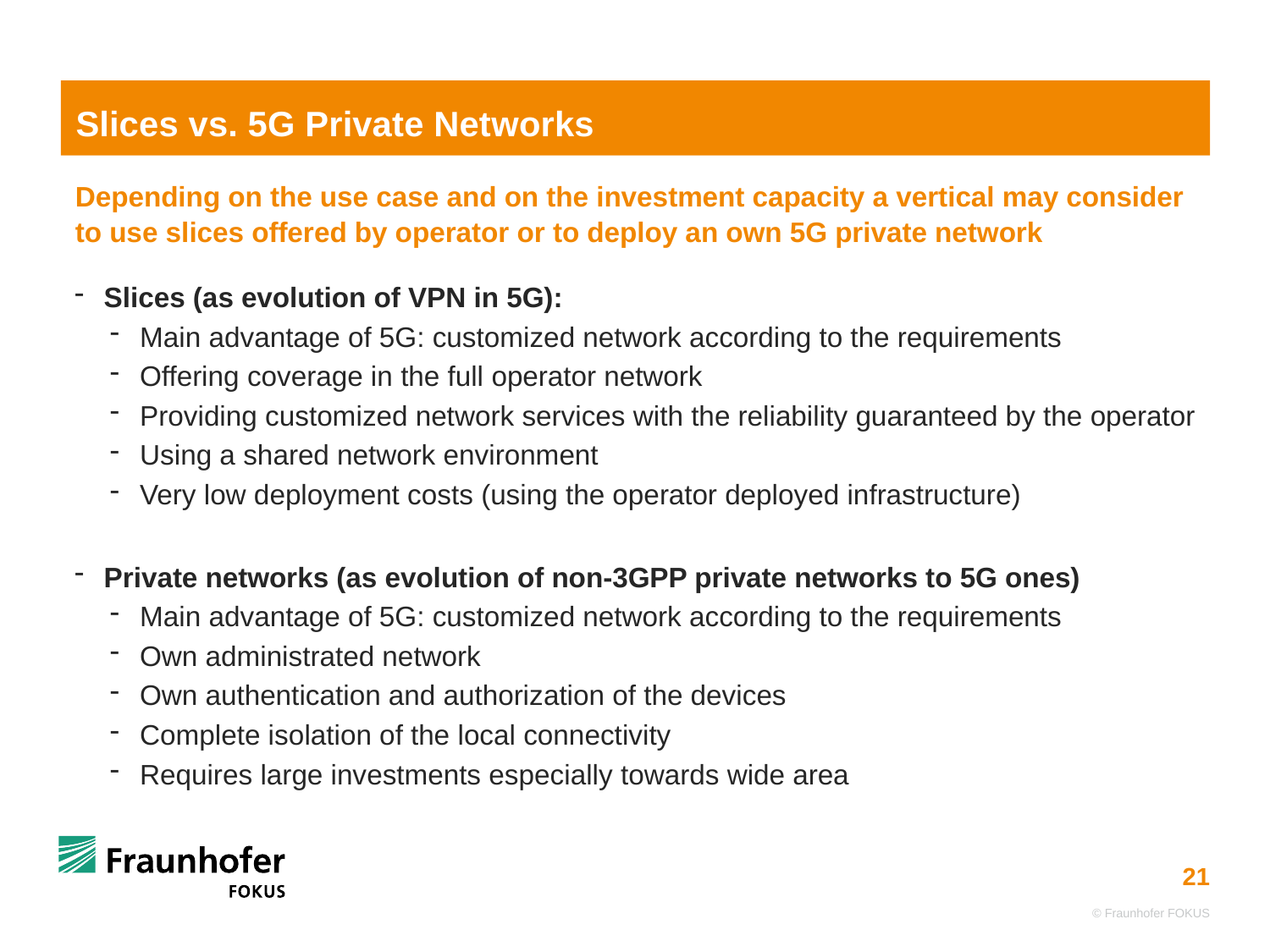

# Slices vs. 5G Private Networks
Depending on the use case and on the investment capacity a vertical may consider to use slices offered by operator or to deploy an own 5G private network
Slices (as evolution of VPN in 5G):
Main advantage of 5G: customized network according to the requirements
Offering coverage in the full operator network
Providing customized network services with the reliability guaranteed by the operator
Using a shared network environment
Very low deployment costs (using the operator deployed infrastructure)

Private networks (as evolution of non-3GPP private networks to 5G ones)
Main advantage of 5G: customized network according to the requirements
Own administrated network
Own authentication and authorization of the devices
Complete isolation of the local connectivity
Requires large investments especially towards wide area

© Fraunhofer FOKUS